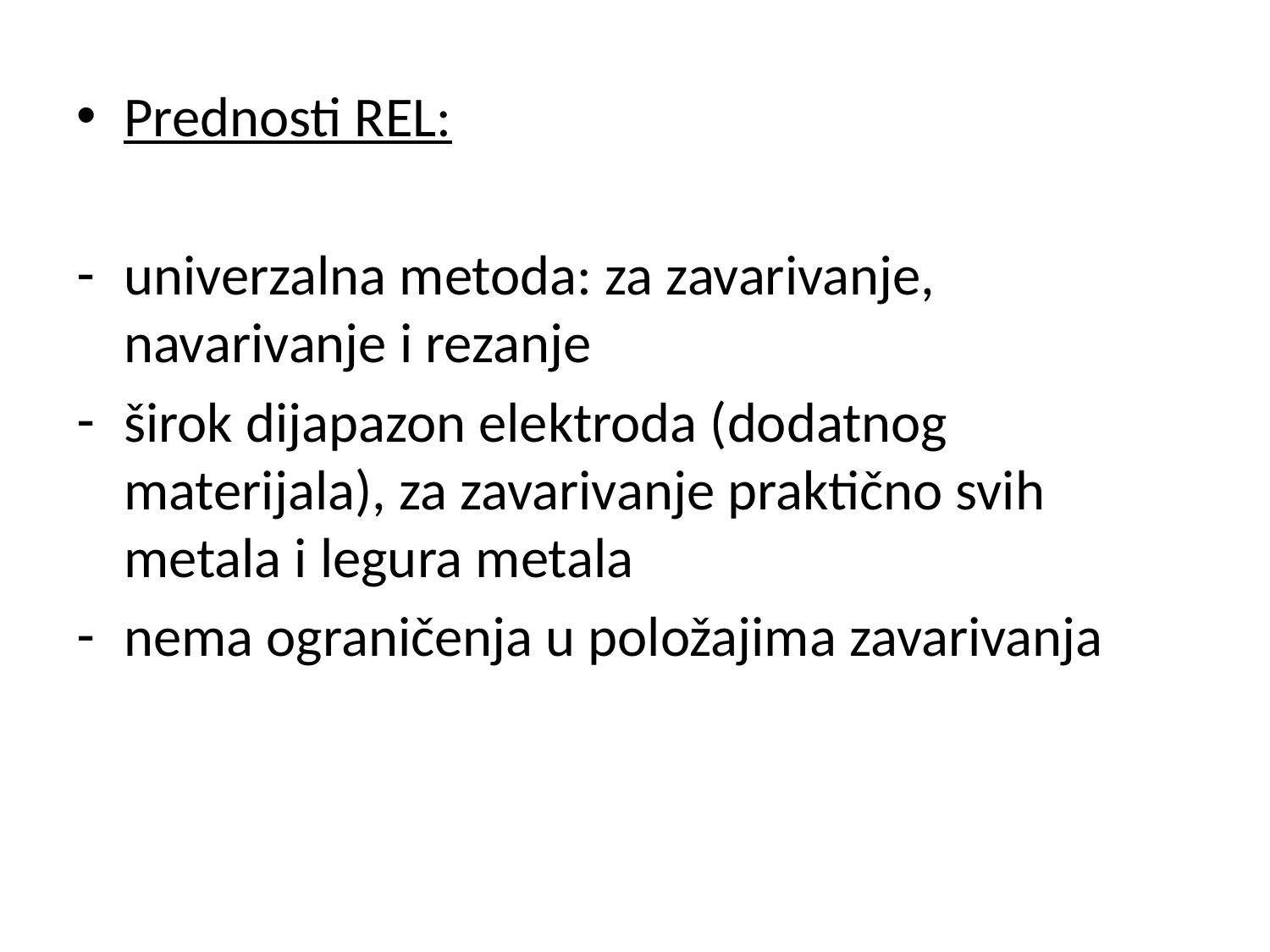

Prednosti REL:

univerzalna metoda: za zavarivanje, navarivanje i rezanje
širok dijapazon elektroda (dodatnog materijala), za zavarivanje praktično svih metala i legura metala
nema ograničenja u položajima zavarivanja